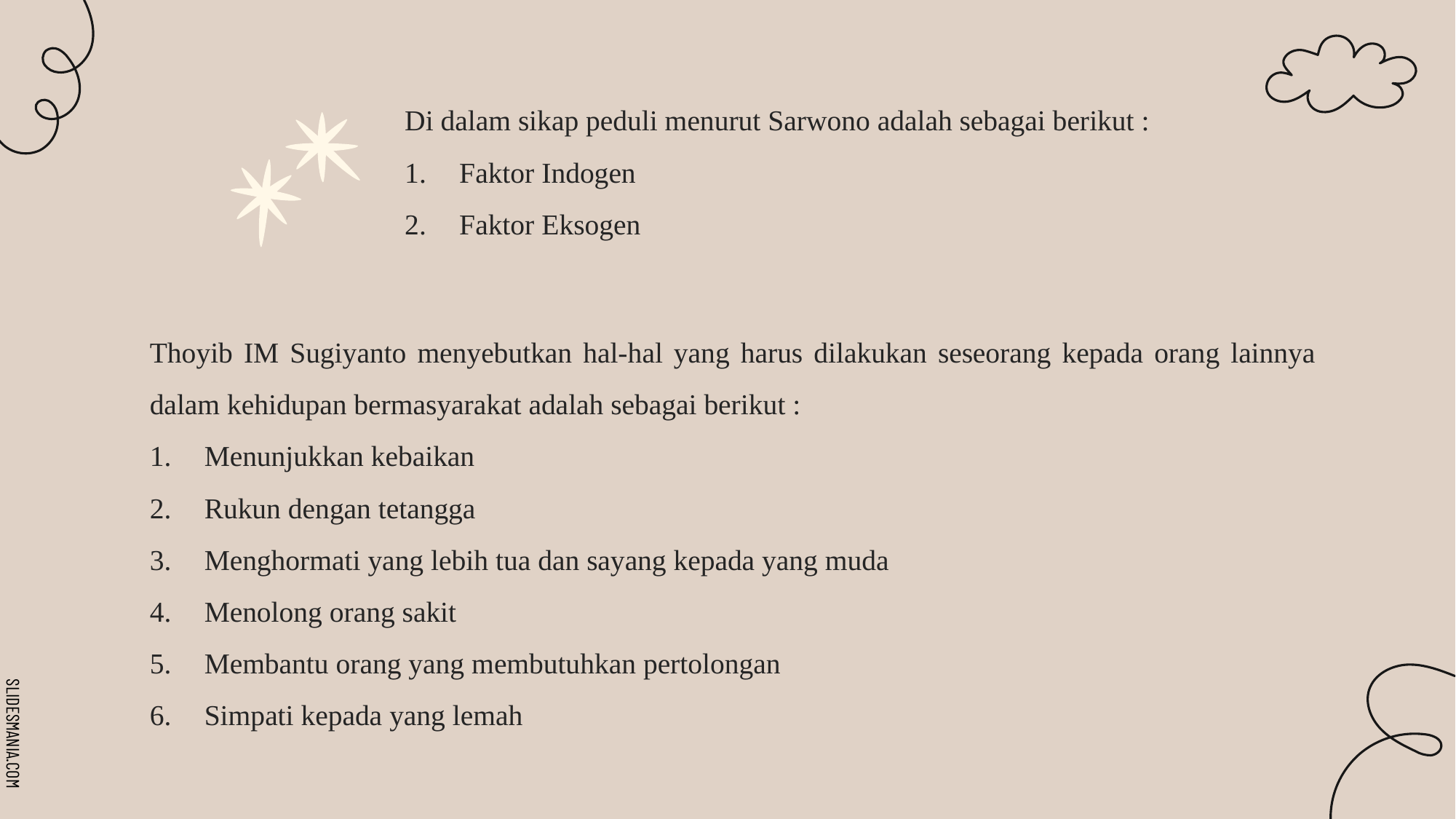

Di dalam sikap peduli menurut Sarwono adalah sebagai berikut :
Faktor Indogen
Faktor Eksogen
Thoyib IM Sugiyanto menyebutkan hal-hal yang harus dilakukan seseorang kepada orang lainnya dalam kehidupan bermasyarakat adalah sebagai berikut :
Menunjukkan kebaikan
Rukun dengan tetangga
Menghormati yang lebih tua dan sayang kepada yang muda
Menolong orang sakit
Membantu orang yang membutuhkan pertolongan
Simpati kepada yang lemah